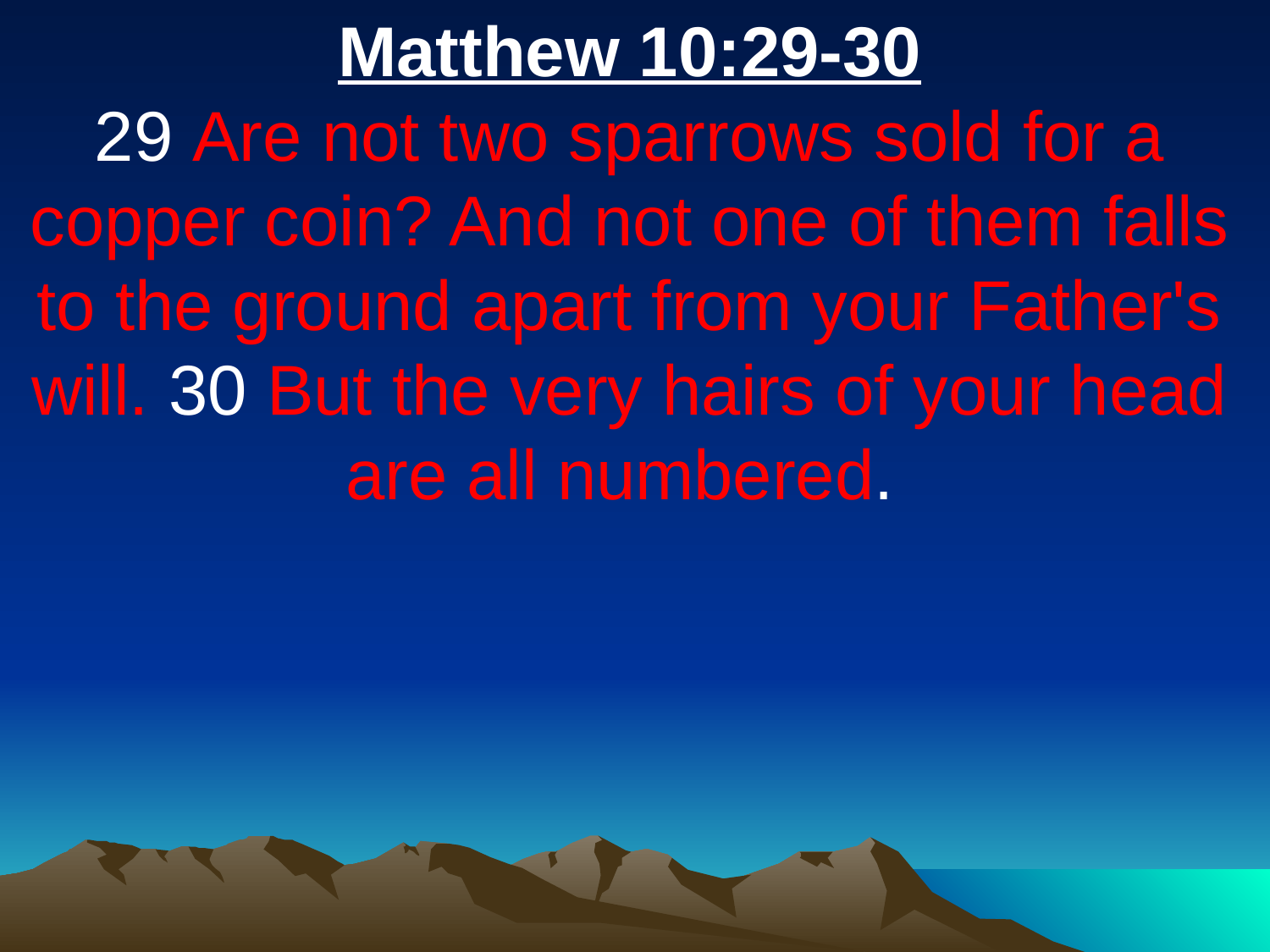

Matthew 10:29-30
29 Are not two sparrows sold for a copper coin? And not one of them falls to the ground apart from your Father's will. 30 But the very hairs of your head are all numbered.